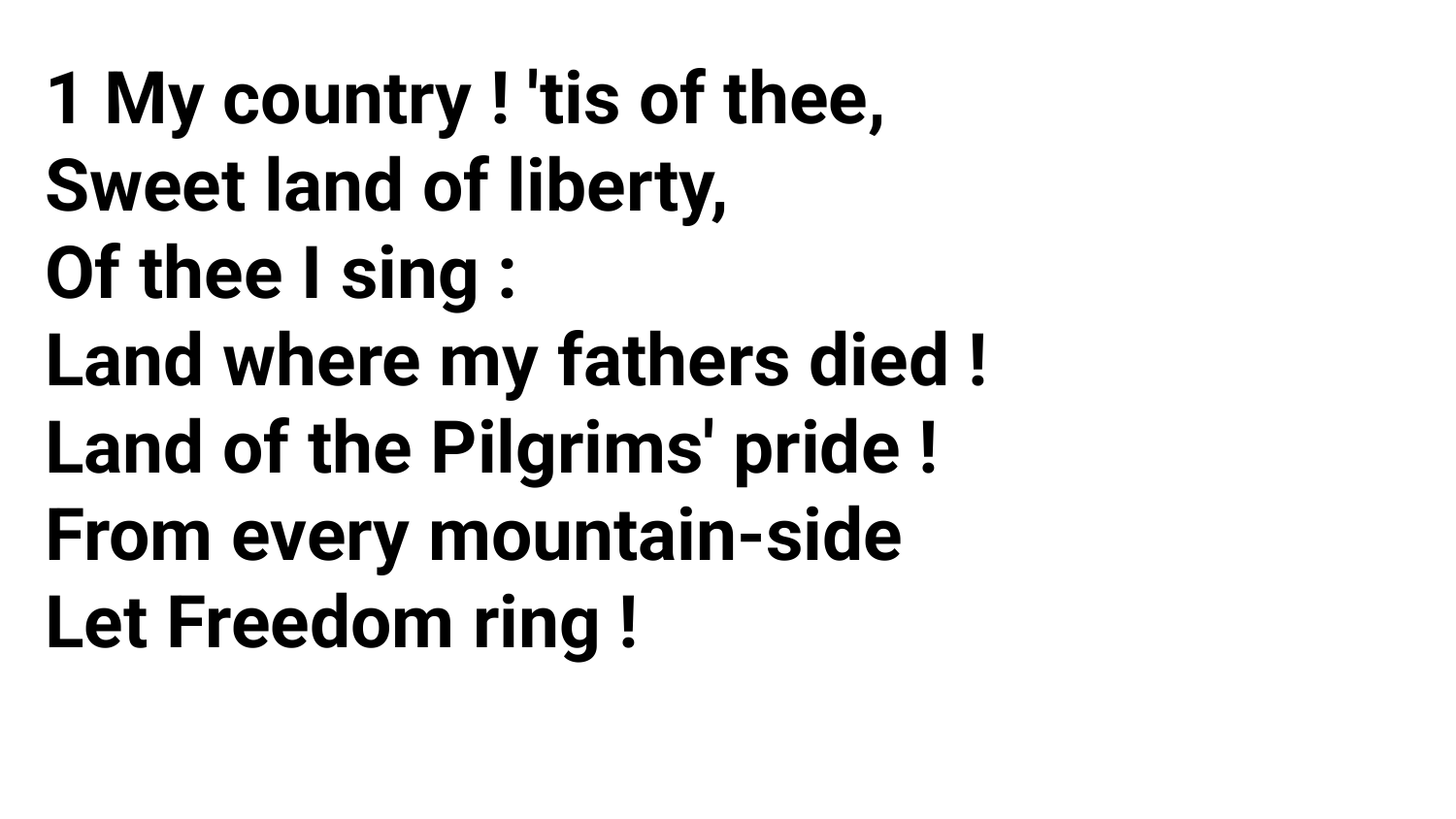

1 My country ! 'tis of thee,
Sweet land of liberty,
Of thee I sing :
Land where my fathers died !
Land of the Pilgrims' pride !
From every mountain-side
Let Freedom ring !